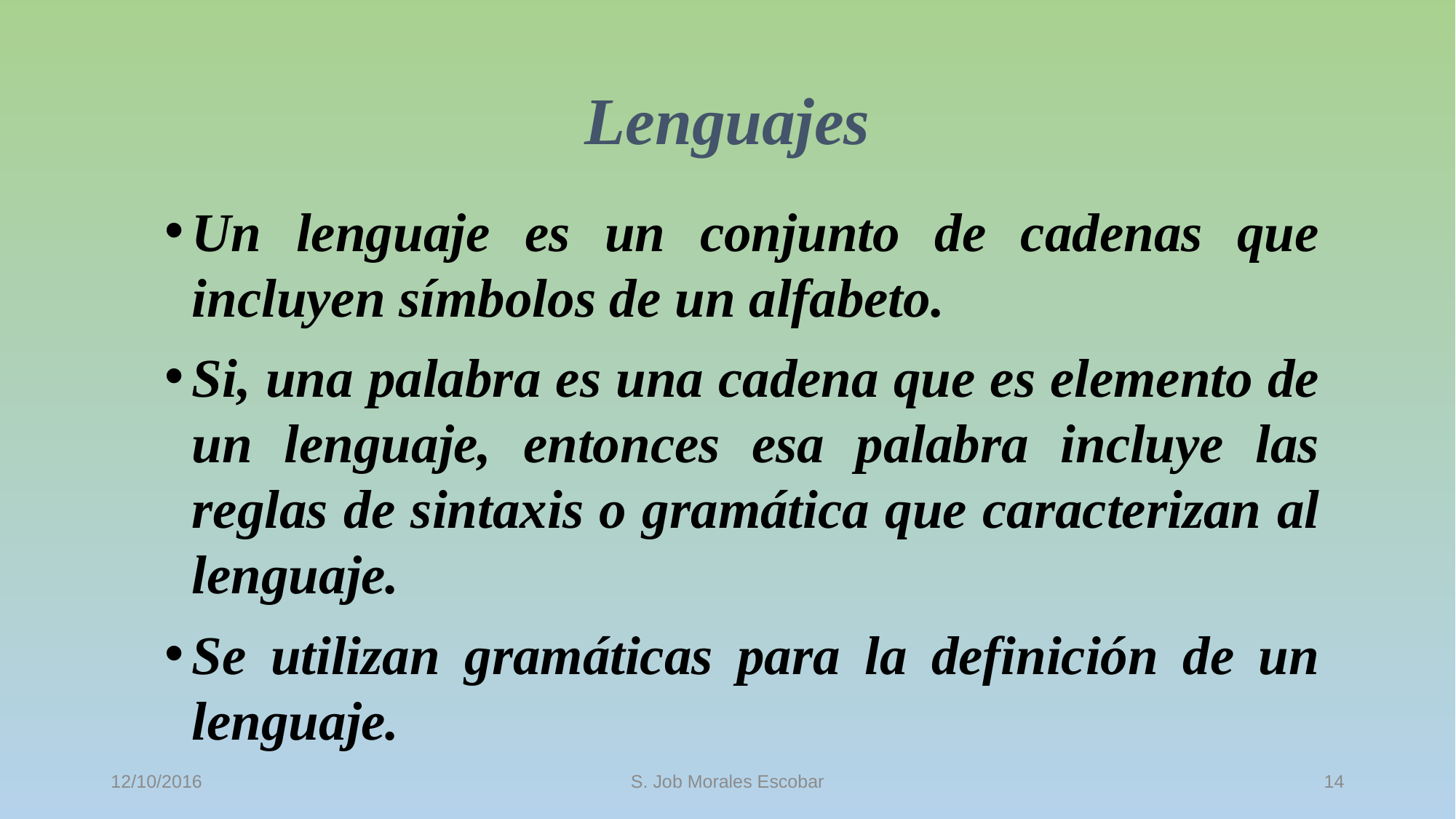

# Lenguajes
Un lenguaje es un conjunto de cadenas que incluyen símbolos de un alfabeto.
Si, una palabra es una cadena que es elemento de un lenguaje, entonces esa palabra incluye las reglas de sintaxis o gramática que caracterizan al lenguaje.
Se utilizan gramáticas para la definición de un lenguaje.
12/10/2016
14
S. Job Morales Escobar